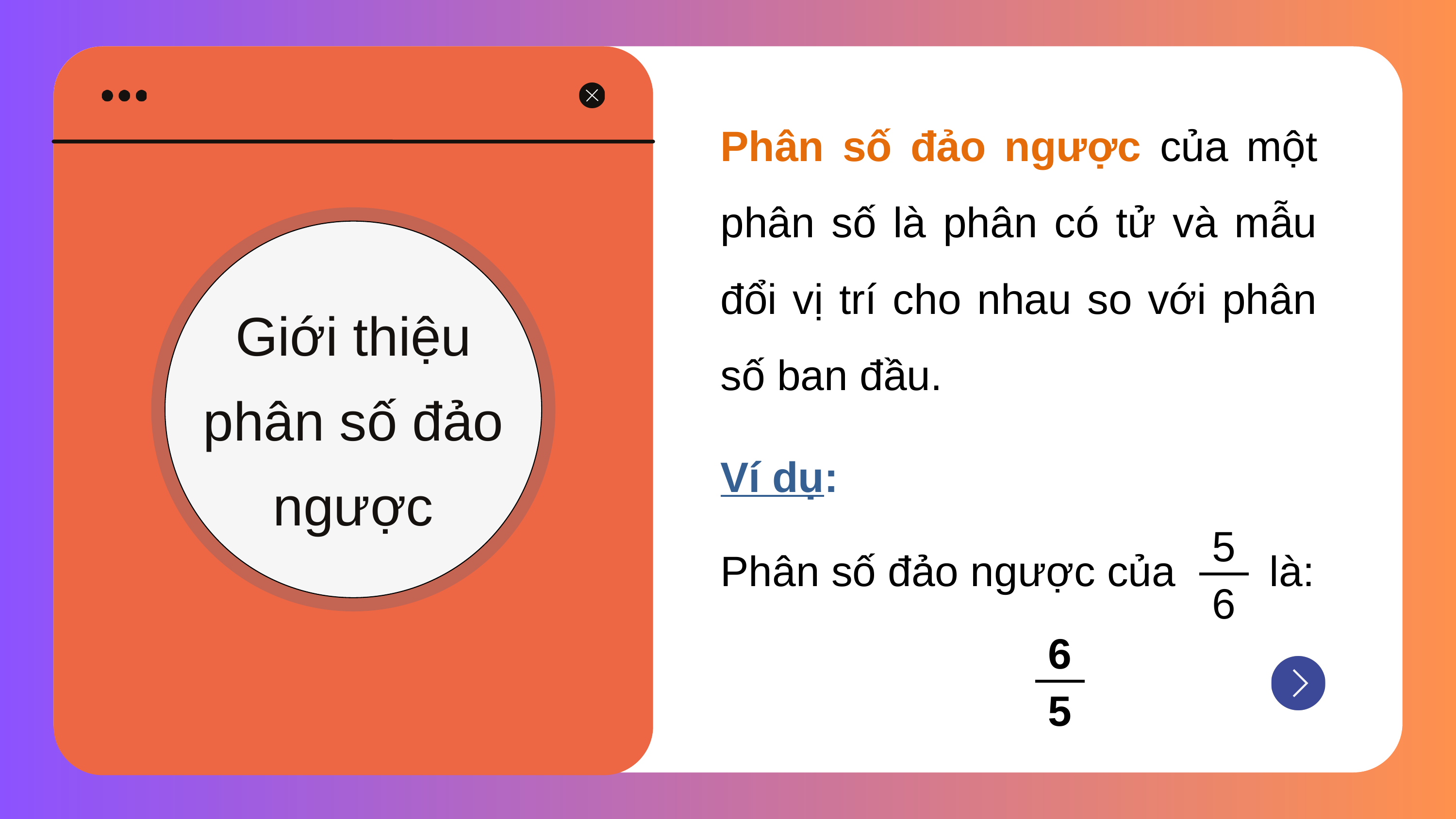

Phân số đảo ngược của một phân số là phân có tử và mẫu đổi vị trí cho nhau so với phân số ban đầu.

Giới thiệu phân số đảo ngược
Ví dụ:
5
6
Phân số đảo ngược của        là:
6
5